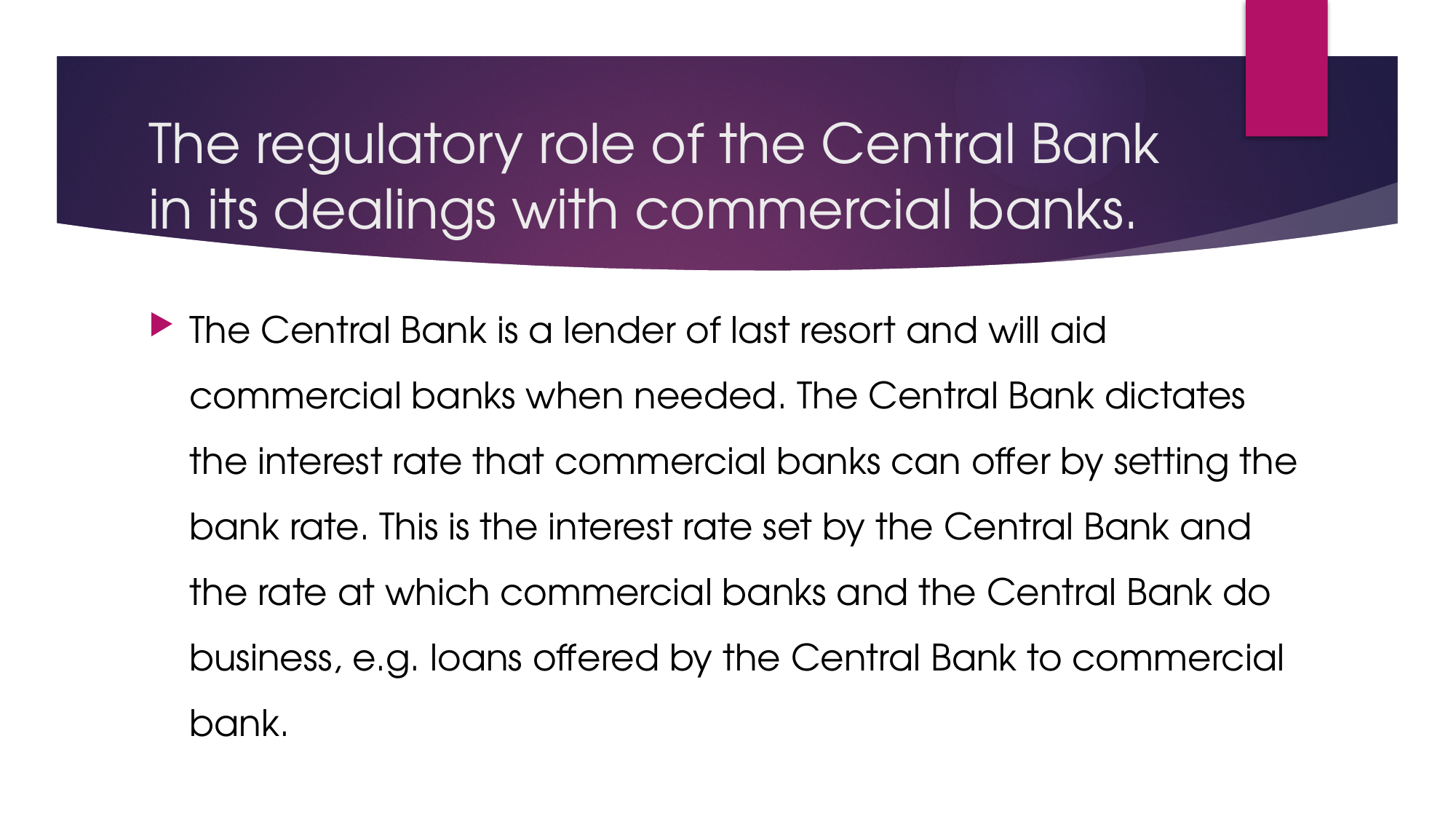

# The regulatory role of the Central Bank in its dealings with commercial banks.
The Central Bank is a lender of last resort and will aid commercial banks when needed. The Central Bank dictates the interest rate that commercial banks can offer by setting the bank rate. This is the interest rate set by the Central Bank and the rate at which commercial banks and the Central Bank do business, e.g. loans offered by the Central Bank to commercial bank.